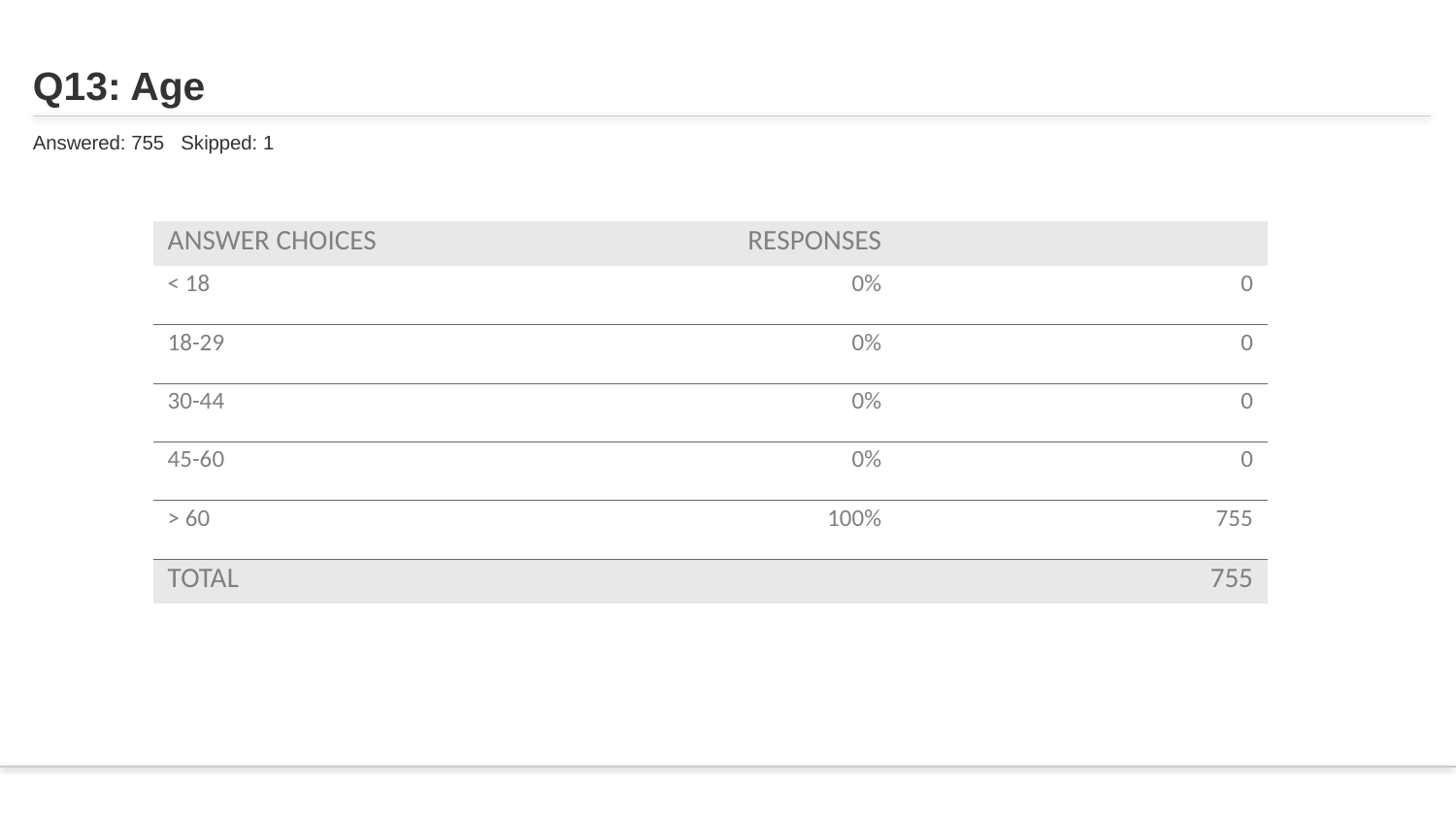

# Q13: Age
Answered: 755   Skipped: 1
| ANSWER CHOICES | RESPONSES |  |
| --- | --- | --- |
| < 18 | 0% | 0 |
| 18-29 | 0% | 0 |
| 30-44 | 0% | 0 |
| 45-60 | 0% | 0 |
| > 60 | 100% | 755 |
| TOTAL |  | 755 |